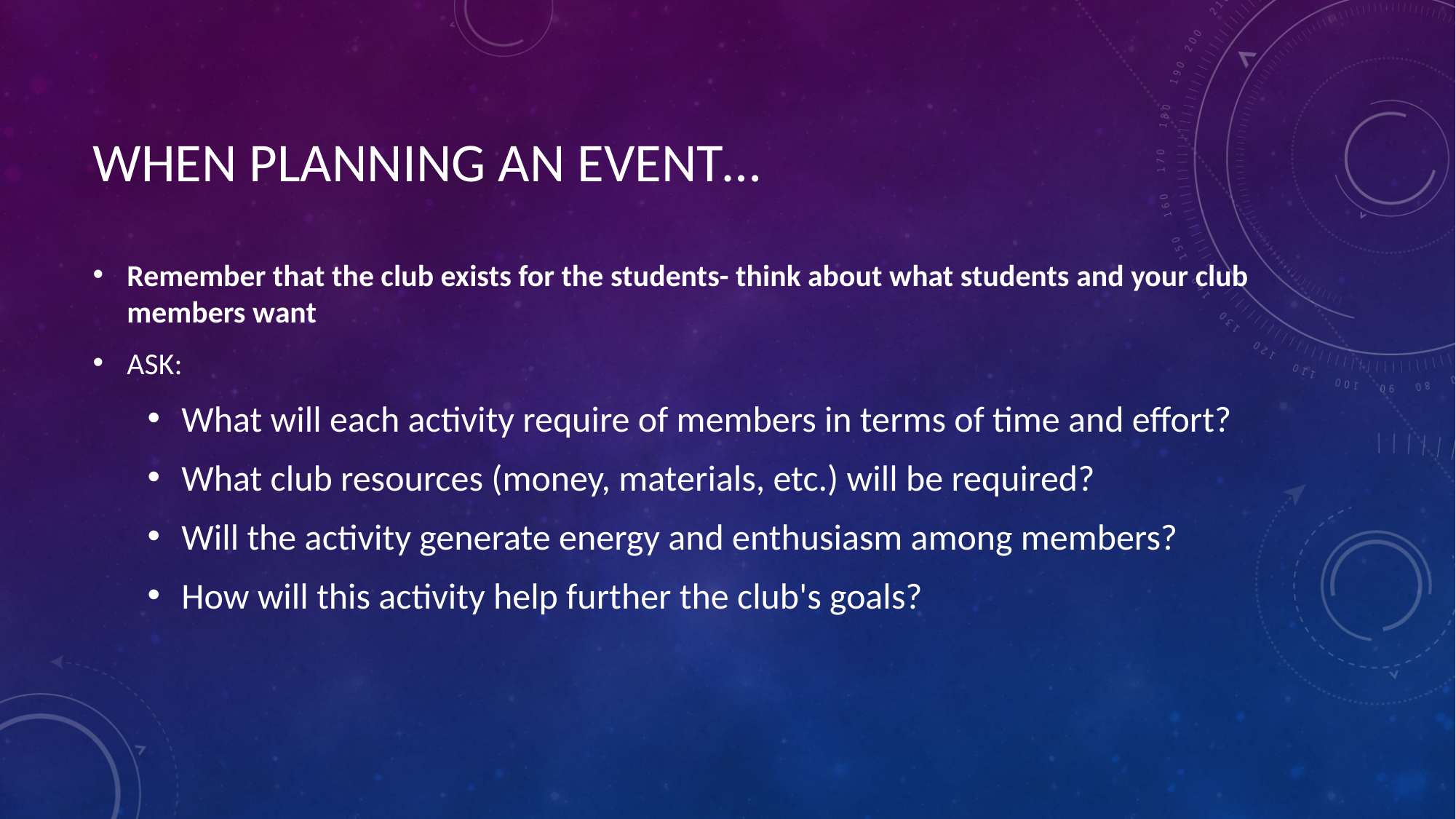

# When planning an event…
Remember that the club exists for the students- think about what students and your club members want
ASK:
What will each activity require of members in terms of time and effort?
What club resources (money, materials, etc.) will be required?
Will the activity generate energy and enthusiasm among members?
How will this activity help further the club's goals?